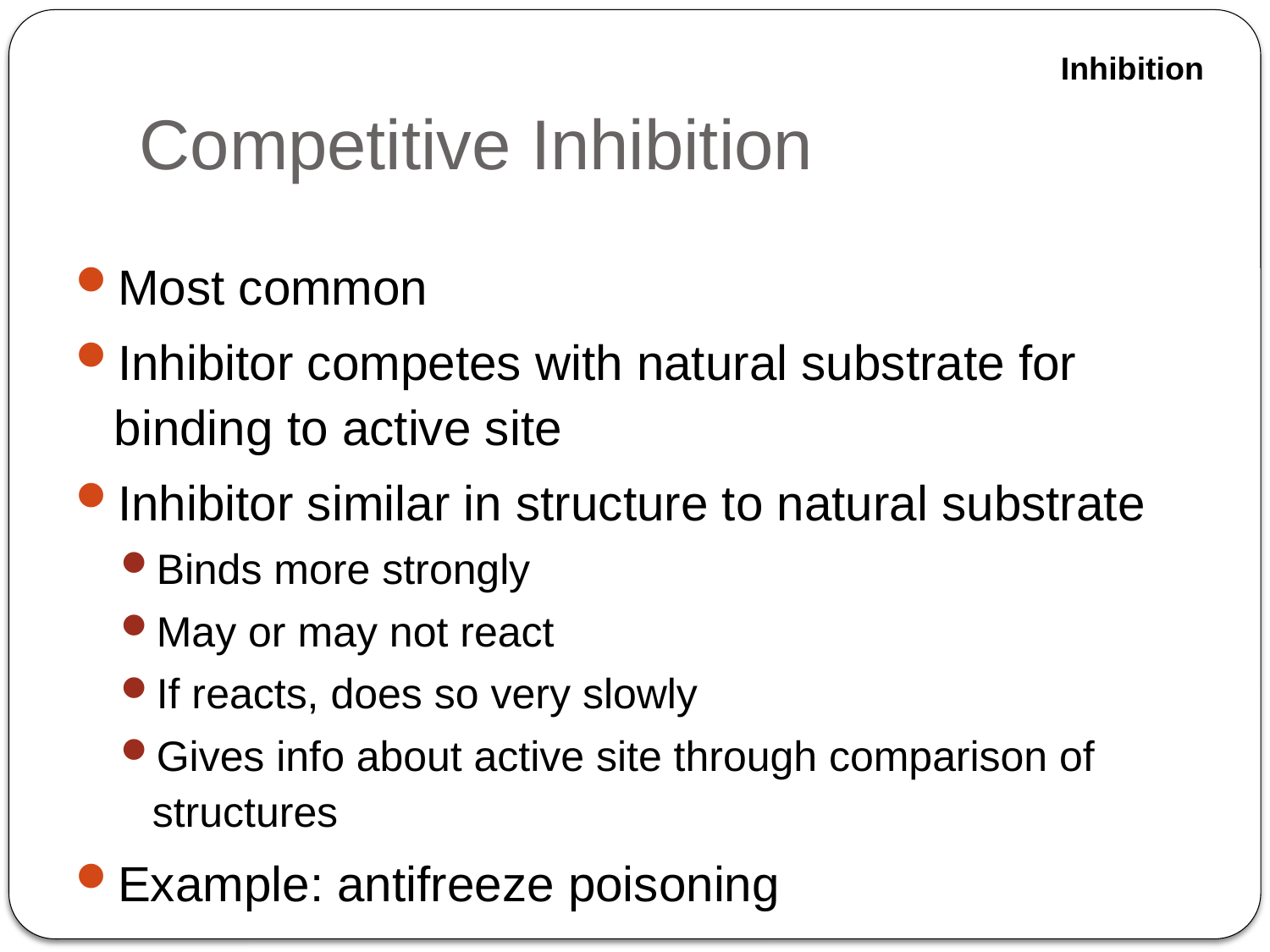

# Competitive Inhibition
Inhibition
Most common
Inhibitor competes with natural substrate for binding to active site
Inhibitor similar in structure to natural substrate
Binds more strongly
May or may not react
If reacts, does so very slowly
Gives info about active site through comparison of structures
Example: antifreeze poisoning